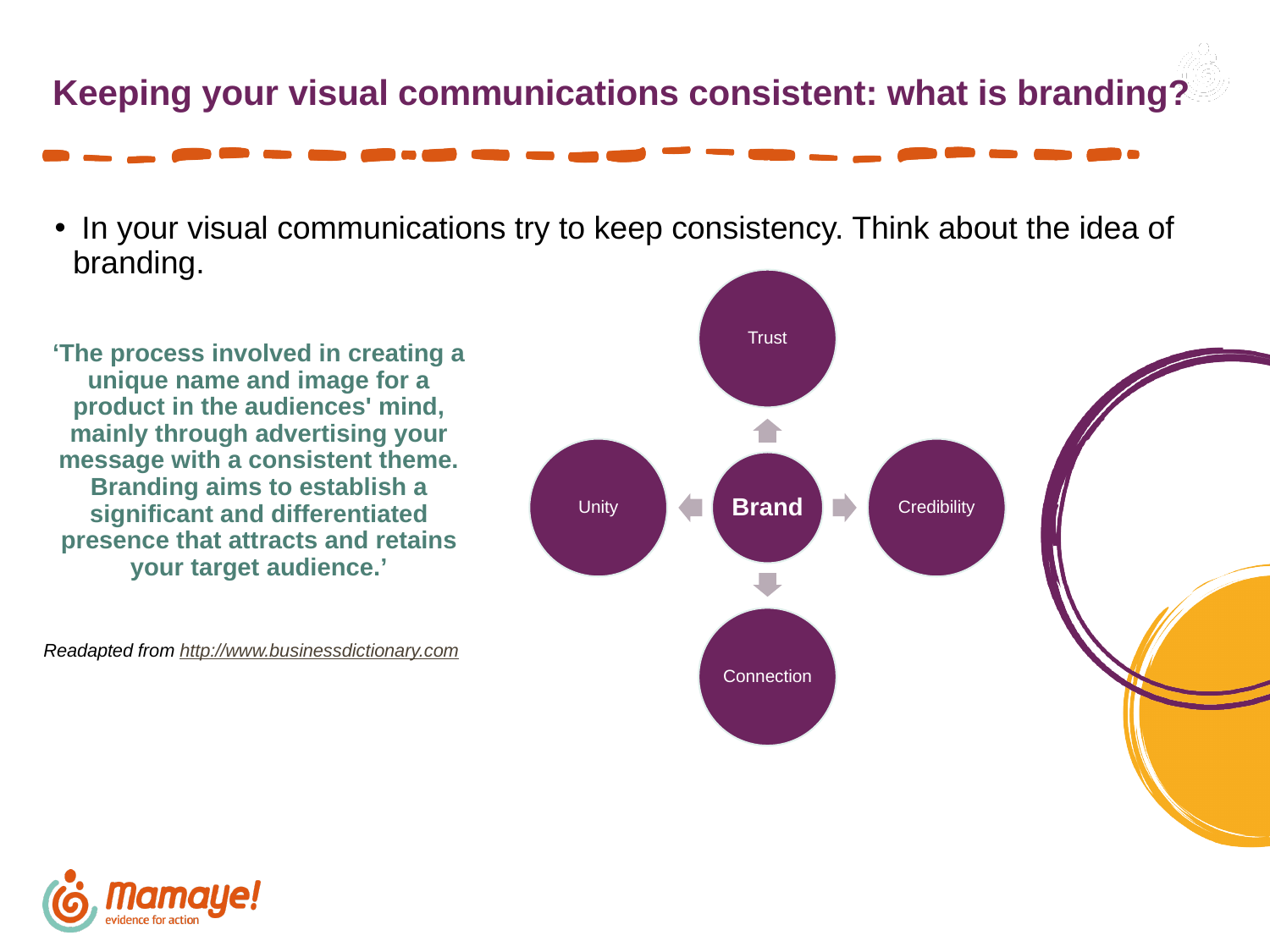

# Keeping your visual communications consistent: what is branding?
 In your visual communications try to keep consistency. Think about the idea of branding.
Brand

Trust

Credibility

Connection

Unity
‘The process involved in creating a unique name and image for a product in the audiences' mind, mainly through advertising your message with a consistent theme. Branding aims to establish a significant and differentiated presence that attracts and retains your target audience.’

Readapted from http://www.businessdictionary.com